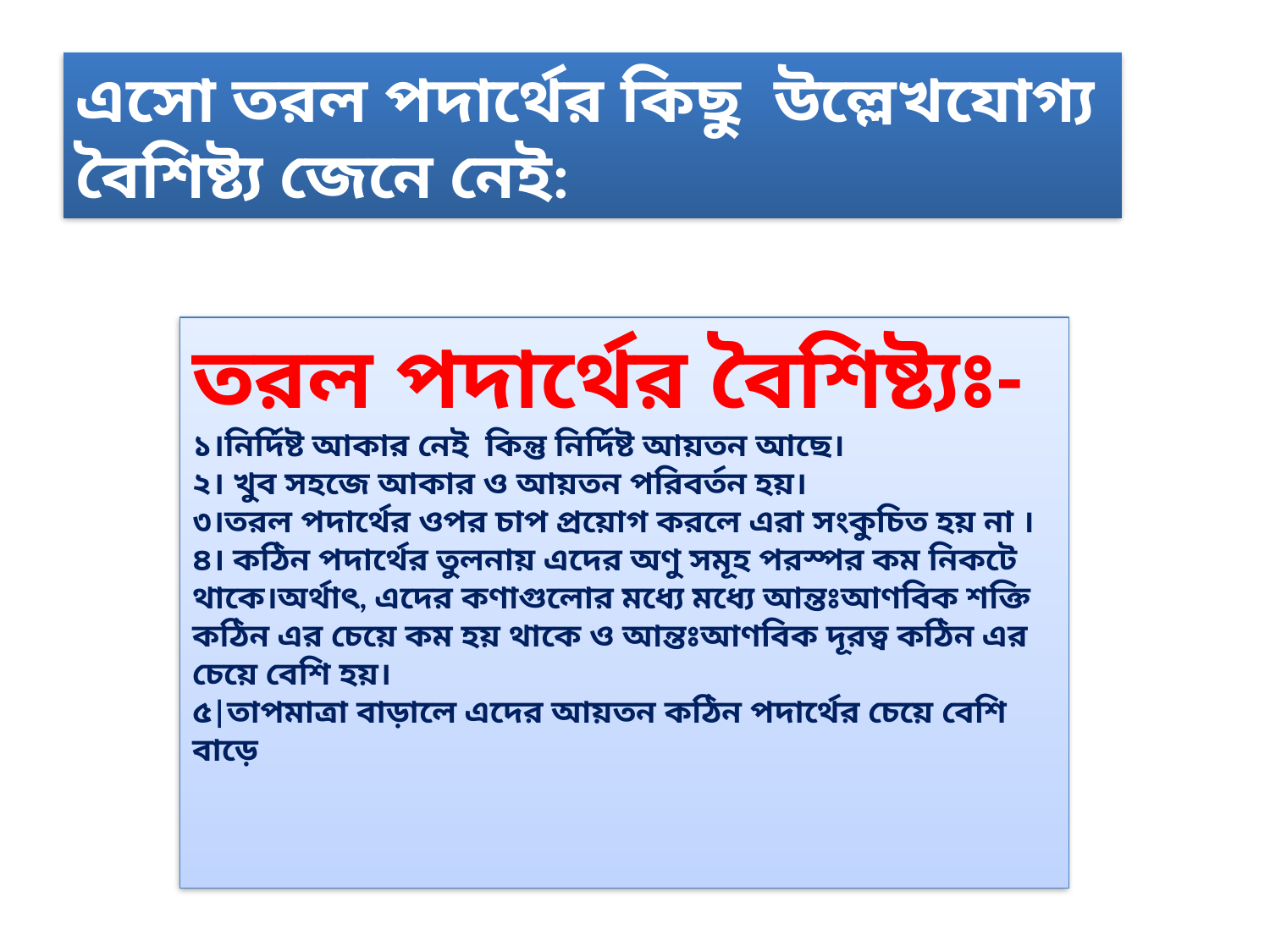

এসো তরল পদার্থের কিছু  উল্লেখযোগ্য বৈশিষ্ট্য জেনে নেই:
তরল পদার্থের বৈশিষ্ট্যঃ-
১।নির্দিষ্ট আকার নেই  কিন্তু নির্দিষ্ট আয়তন আছে।
২। খুব সহজে আকার ও আয়তন পরিবর্তন হয়।
৩।তরল পদার্থের ওপর চাপ প্রয়োগ করলে এরা সংকুচিত হয় না ।
৪। কঠিন পদার্থের তুলনায় এদের অণু সমূহ পরস্পর কম নিকটে থাকে।অর্থাৎ, এদের কণাগুলোর মধ্যে মধ্যে আন্তঃআণবিক শক্তি কঠিন এর চেয়ে কম হয় থাকে ও আন্তঃআণবিক দূরত্ব কঠিন এর চেয়ে বেশি হয়।
৫|তাপমাত্রা বাড়ালে এদের আয়তন কঠিন পদার্থের চেয়ে বেশি বাড়ে